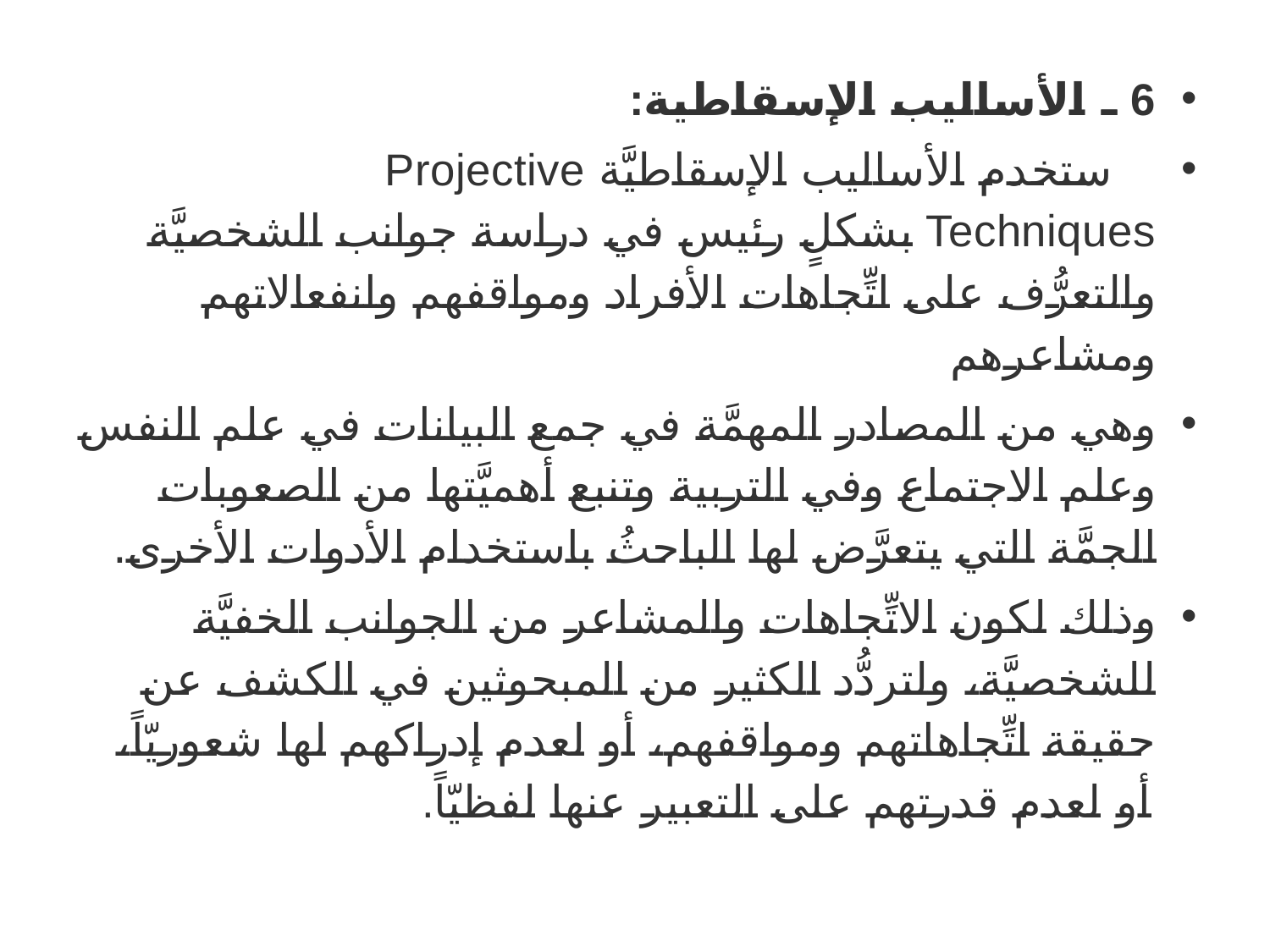

6 ـ الأساليب الإسقاطية:
   ستخدم الأساليب الإسقاطيَّة Projective Techniques بشكلٍ رئيس في دراسة جوانب الشخصيَّة والتعرُّف على اتِّجاهات الأفراد ومواقفهم وانفعالاتهم ومشاعرهم
وهي من المصادر المهمَّة في جمع البيانات في علم النفس وعلم الاجتماع وفي التربية وتنبع أهميَّتها من الصعوبات الجمَّة التي يتعرَّض لها الباحثُ باستخدام الأدوات الأخرى.
وذلك لكون الاتِّجاهات والمشاعر من الجوانب الخفيَّة للشخصيَّة، ولتردُّد الكثير من المبحوثين في الكشف عن حقيقة اتِّجاهاتهم ومواقفهم، أو لعدم إدراكهم لها شعوريّاً، أو لعدم قدرتهم على التعبير عنها لفظيّاً.